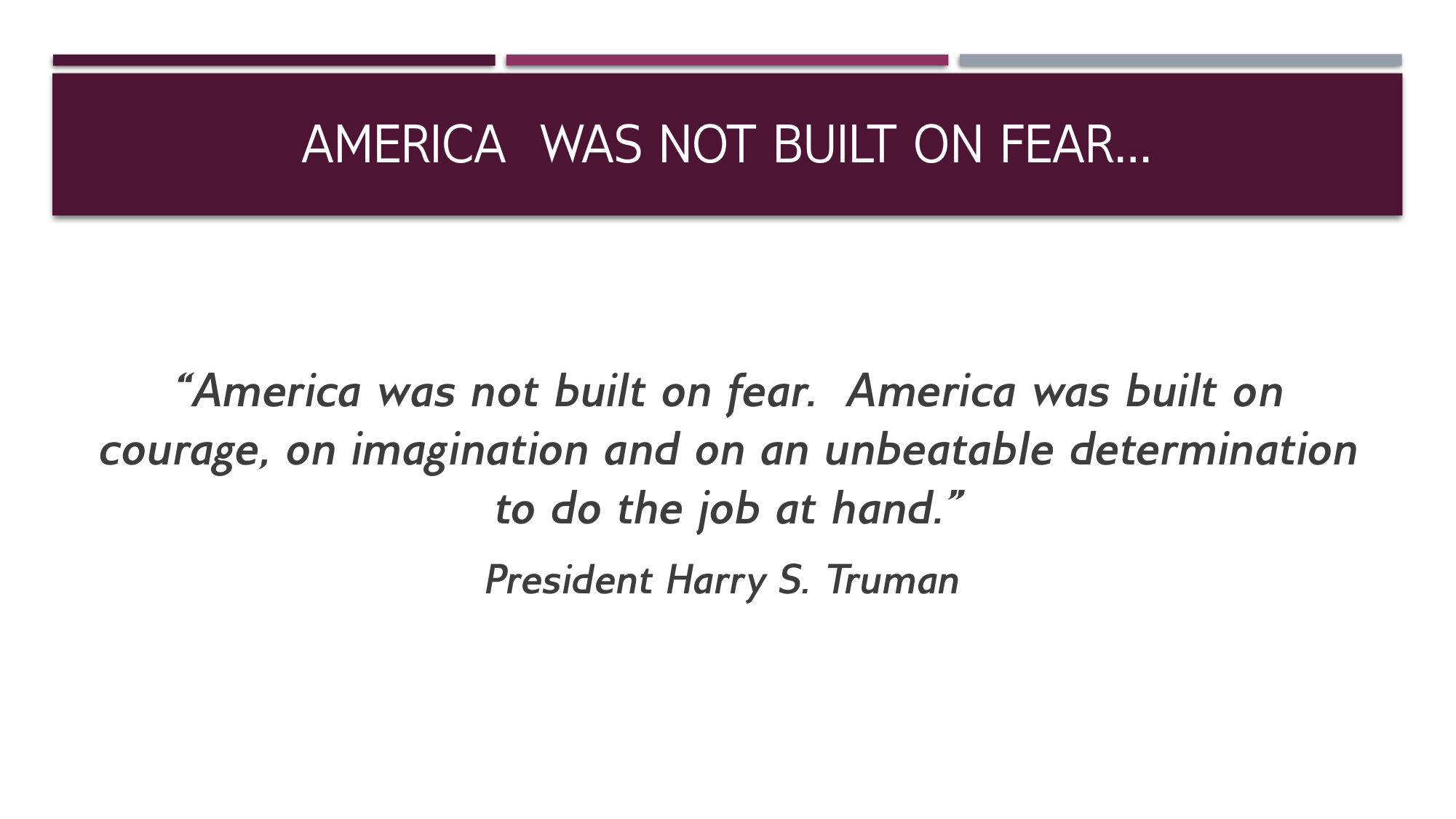

# America  Was Not built on fear…
“America was not built on fear.  America was built on courage, on imagination and on an unbeatable determination to do the job at hand.”
President Harry S. Truman